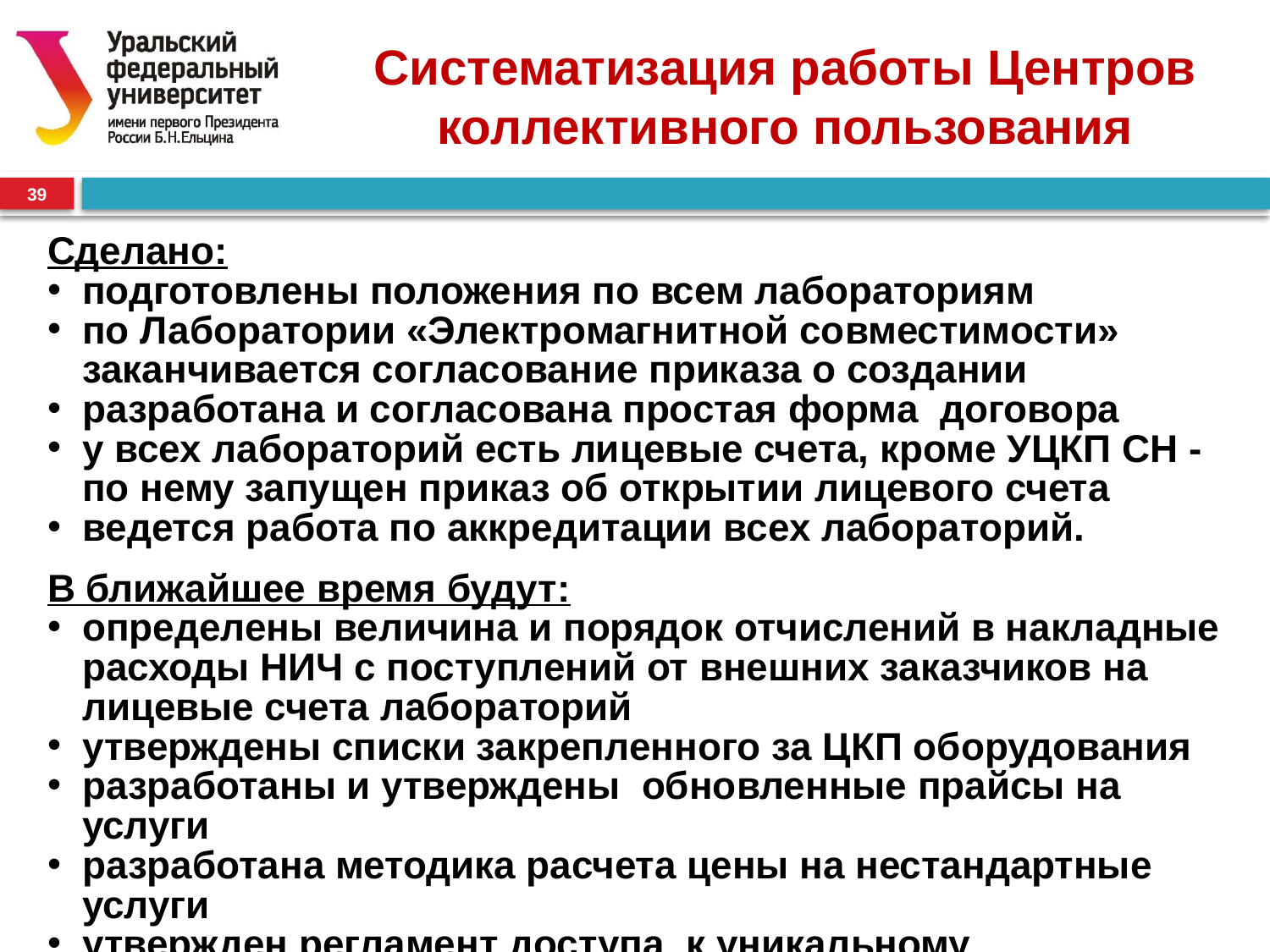

# Систематизация работы Центров коллективного пользования
39
Сделано:
подготовлены положения по всем лабораториям
по Лаборатории «Электромагнитной совместимости» заканчивается согласование приказа о создании
разработана и согласована простая форма  договора
у всех лабораторий есть лицевые счета, кроме УЦКП СН - по нему запущен приказ об открытии лицевого счета
ведется работа по аккредитации всех лабораторий.
В ближайшее время будут:
определены величина и порядок отчислений в накладные расходы НИЧ с поступлений от внешних заказчиков на лицевые счета лабораторий
утверждены списки закрепленного за ЦКП оборудования
разработаны и утверждены  обновленные прайсы на услуги
разработана методика расчета цены на нестандартные услуги
утвержден регламент доступа  к уникальному оборудованию как внешних, так и внутренних заказчиков.